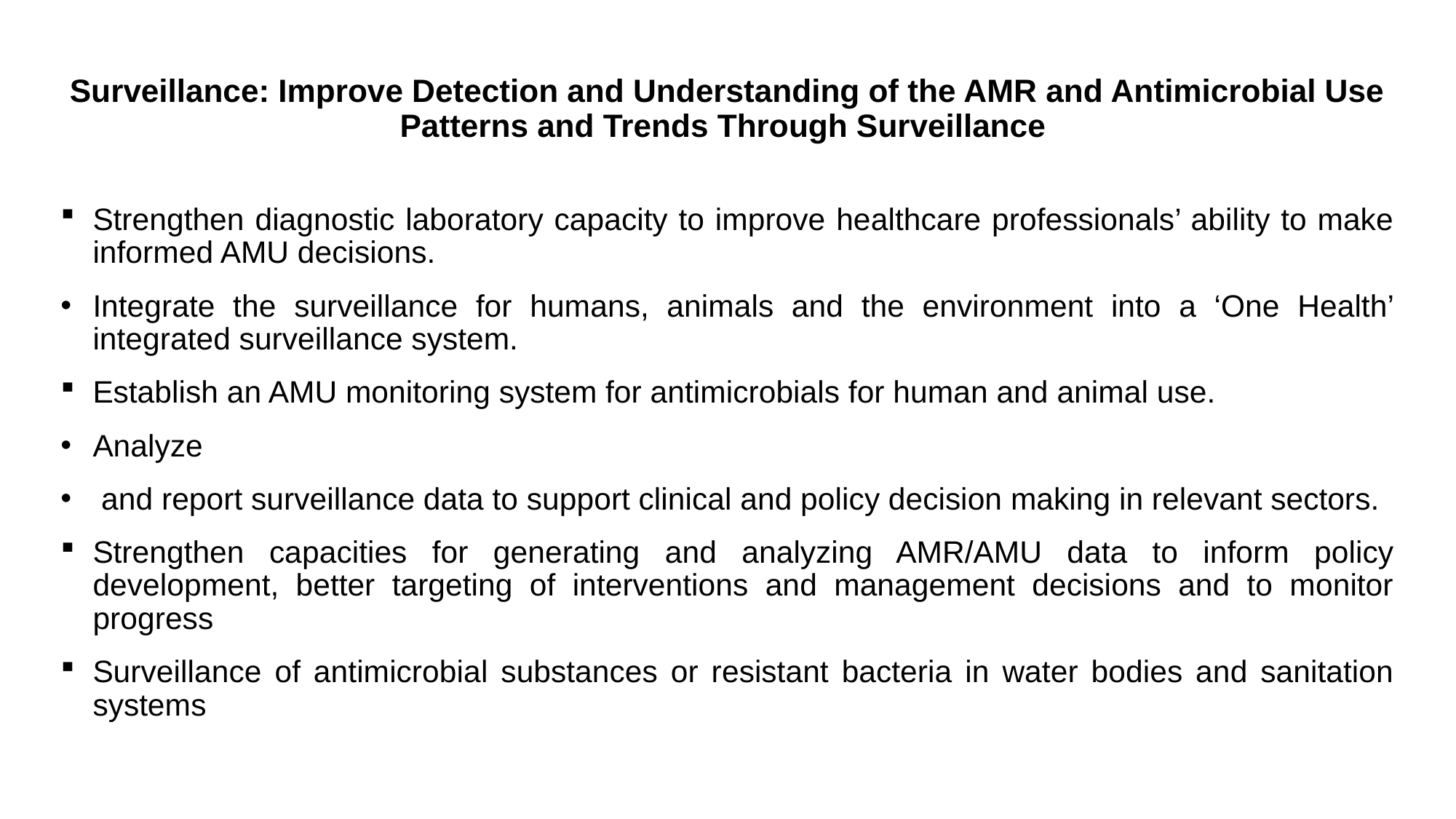

# Surveillance: Improve Detection and Understanding of the AMR and Antimicrobial Use Patterns and Trends Through Surveillance
Strengthen diagnostic laboratory capacity to improve healthcare professionals’ ability to make informed AMU decisions.
Integrate the surveillance for humans, animals and the environment into a ‘One Health’ integrated surveillance system.
Establish an AMU monitoring system for antimicrobials for human and animal use.
Analyze
 and report surveillance data to support clinical and policy decision making in relevant sectors.
Strengthen capacities for generating and analyzing AMR/AMU data to inform policy development, better targeting of interventions and management decisions and to monitor progress
Surveillance of antimicrobial substances or resistant bacteria in water bodies and sanitation systems